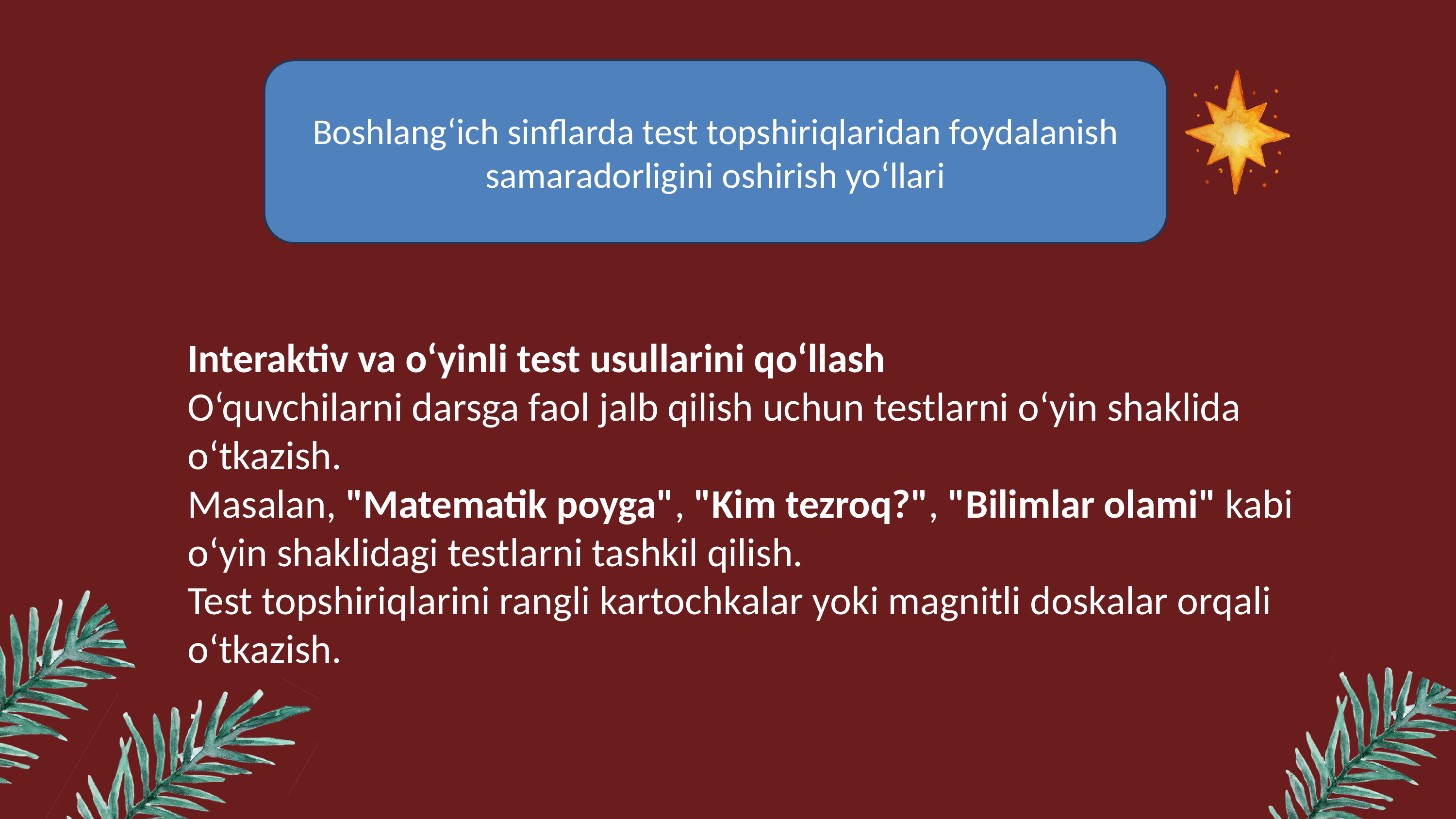

Boshlang‘ich sinflarda test topshiriqlaridan foydalanish samaradorligini oshirish yo‘llari

Interaktiv va o‘yinli test usullarini qo‘llash
O‘quvchilarni darsga faol jalb qilish uchun testlarni o‘yin shaklida o‘tkazish.
Masalan, "Matematik poyga", "Kim tezroq?", "Bilimlar olami" kabi o‘yin shaklidagi testlarni tashkil qilish.
Test topshiriqlarini rangli kartochkalar yoki magnitli doskalar orqali o‘tkazish.
.